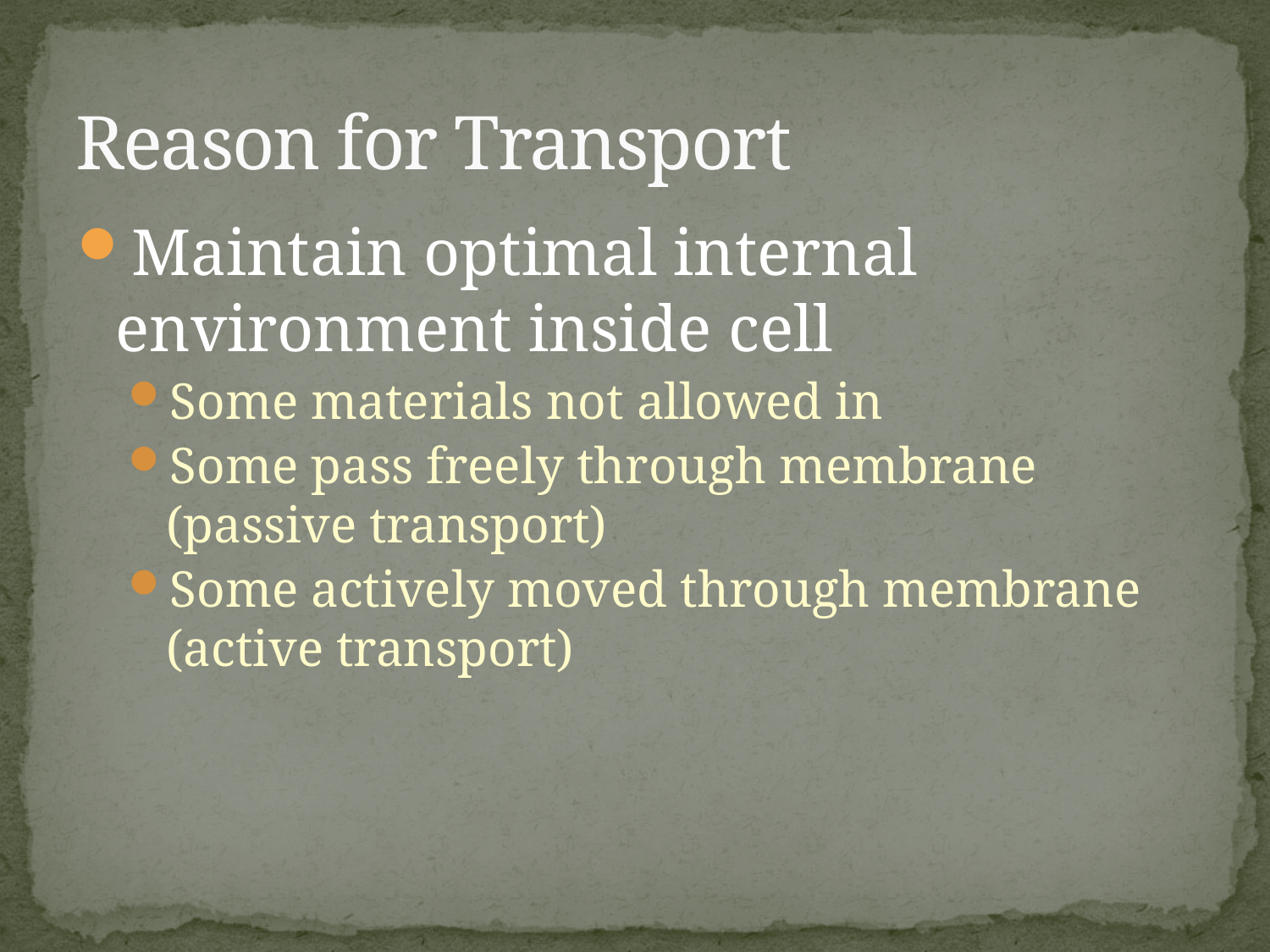

# Reason for Transport
Maintain optimal internal environment inside cell
Some materials not allowed in
Some pass freely through membrane (passive transport)
Some actively moved through membrane (active transport)